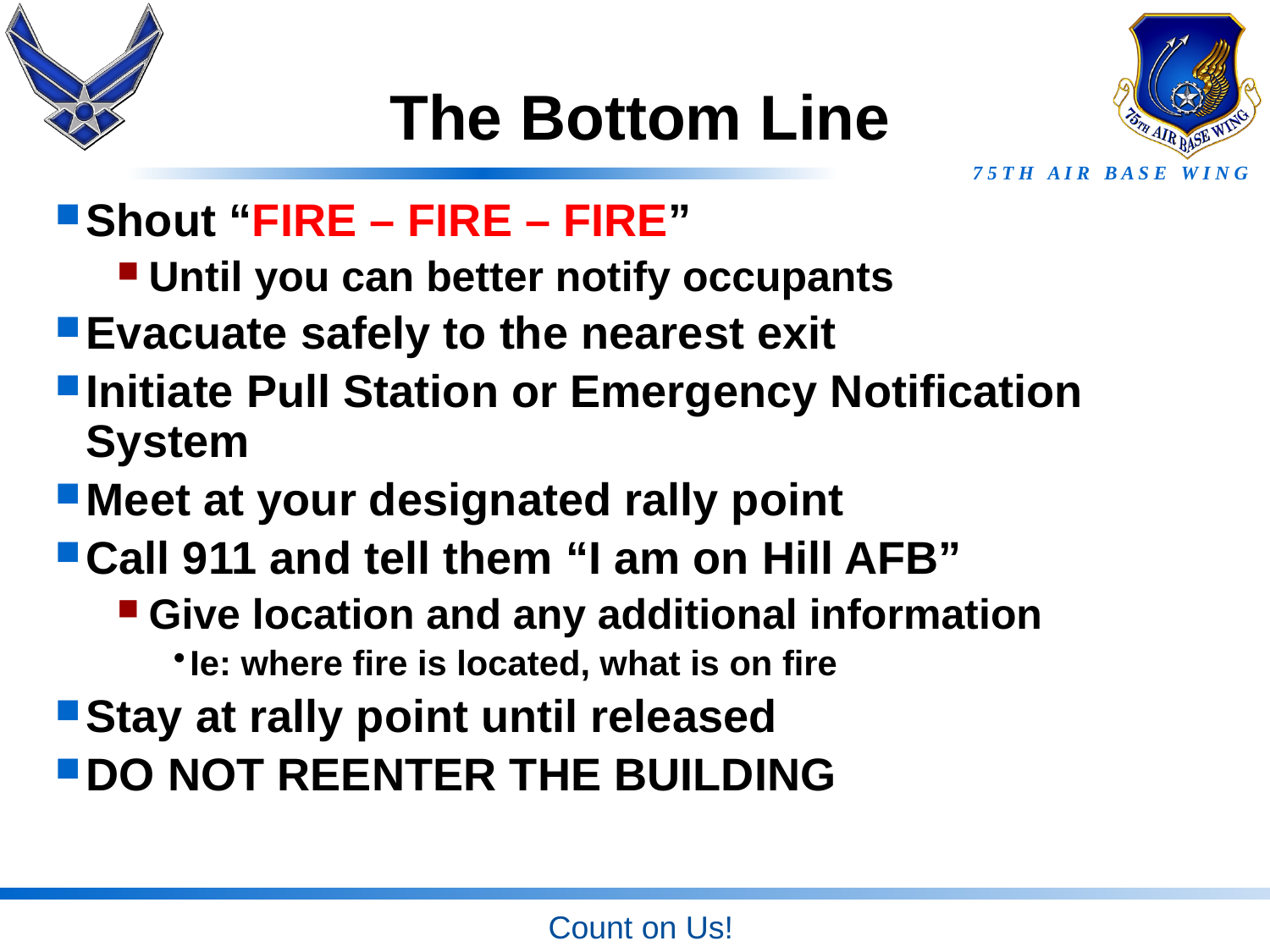

# The Bottom Line
Shout “FIRE – FIRE – FIRE”
Until you can better notify occupants
Evacuate safely to the nearest exit
Initiate Pull Station or Emergency Notification System
Meet at your designated rally point
Call 911 and tell them “I am on Hill AFB”
Give location and any additional information
Ie: where fire is located, what is on fire
Stay at rally point until released
DO NOT REENTER THE BUILDING